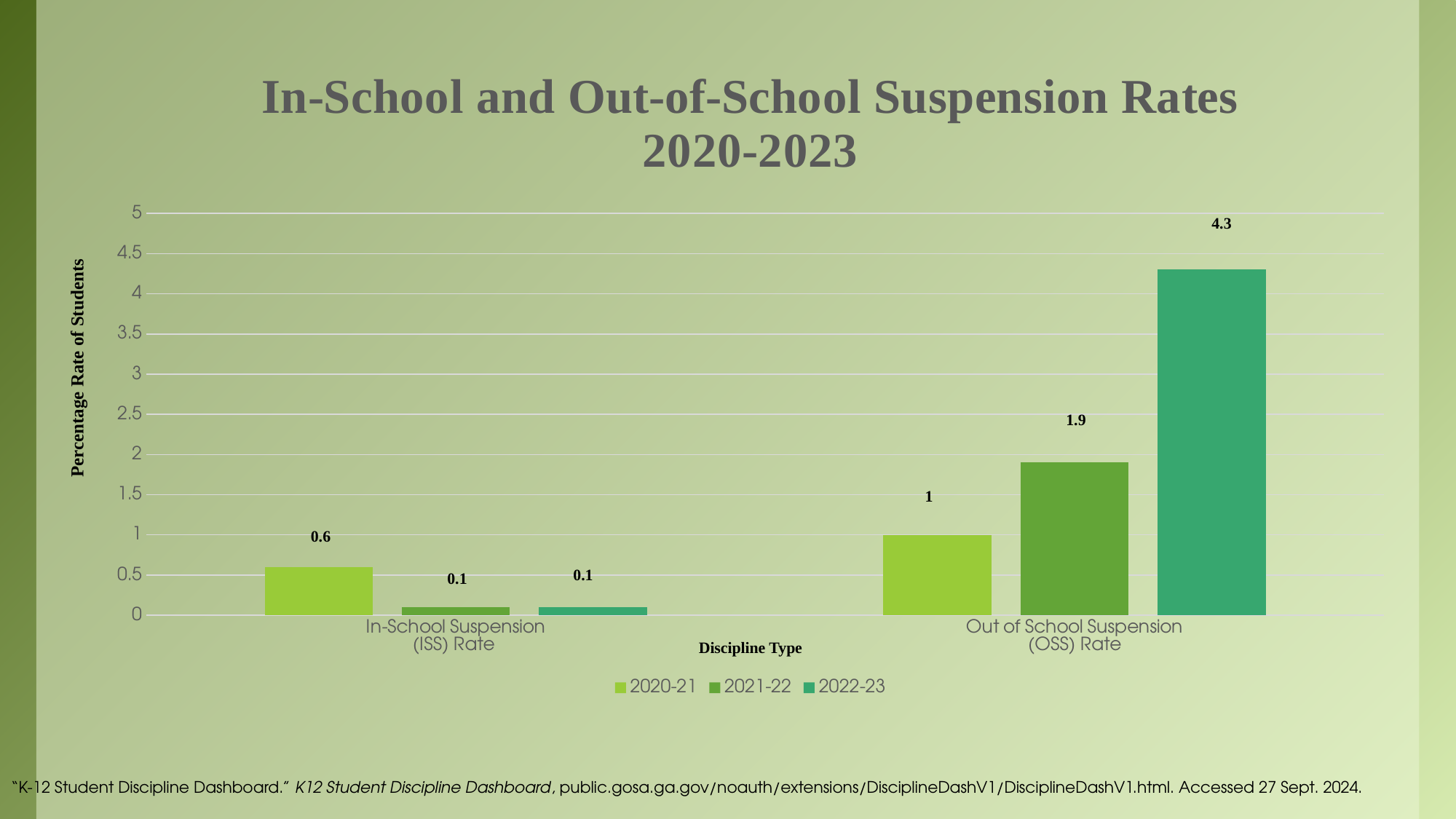

### Chart: In-School and Out-of-School Suspension Rates
2020-2023

| Category | 2020-21 | 2021-22 | 2022-23 |
|---|---|---|---|
| In-School Suspension
(ISS) Rate  | 0.6 | 0.1 | 0.1 |
| Out of School Suspension
(OSS) Rate | 1.0 | 1.9 | 4.3 |
4.3
Percentage Rate of Students
1.9
1
0.6
0.1
0.1
Discipline Type
“K-12 Student Discipline Dashboard.” K12 Student Discipline Dashboard, public.gosa.ga.gov/noauth/extensions/DisciplineDashV1/DisciplineDashV1.html. Accessed 27 Sept. 2024.